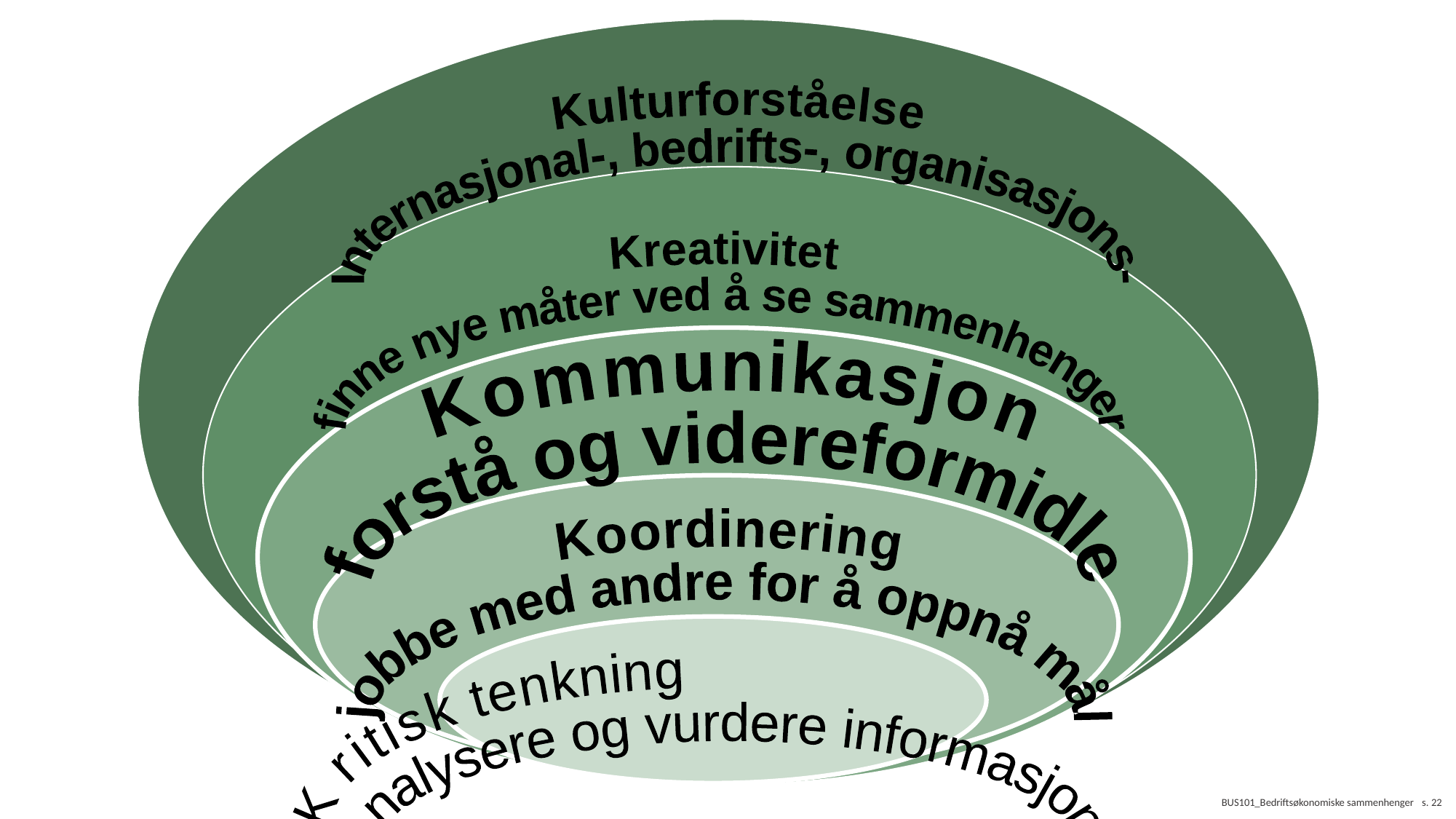

Kulturforståelse
Internasjonal-, bedrifts-, organisasjons-

Kreativitet
finne nye måter ved å se sammenhenger

Kommunikasjon
forstå og videreformidle

Koordinering
jobbe med andre for å oppnå mål

Kritisk tenkning
analysere og vurdere informasjon
BUS101_Bedriftsøkonomiske sammenhenger
s. 22